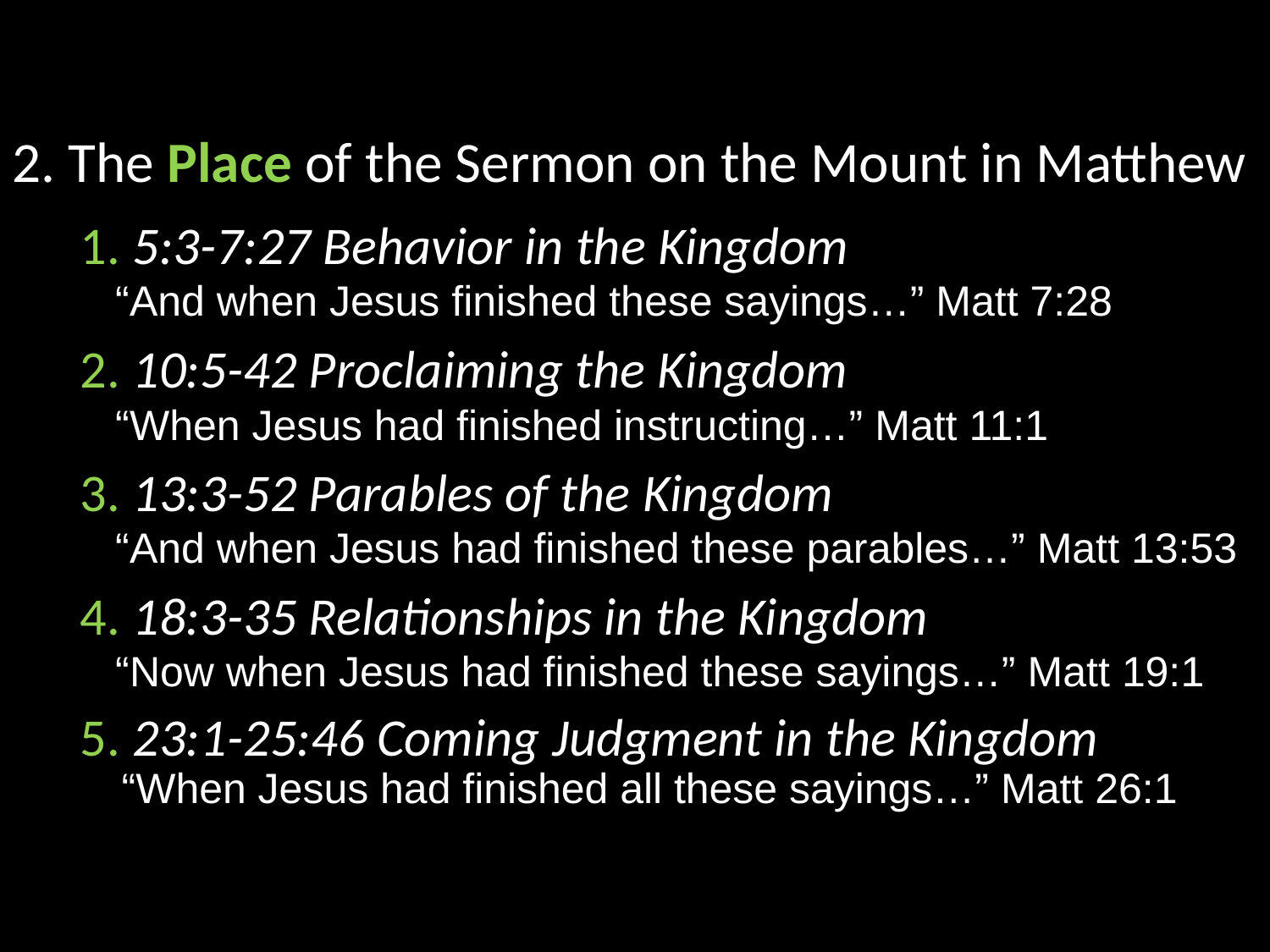

2. The Place of the Sermon on the Mount in Matthew
1. 5:3-7:27 Behavior in the Kingdom
“And when Jesus finished these sayings…” Matt 7:28
2. 10:5-42 Proclaiming the Kingdom
“When Jesus had finished instructing…” Matt 11:1
3. 13:3-52 Parables of the Kingdom
“And when Jesus had finished these parables…” Matt 13:53
4. 18:3-35 Relationships in the Kingdom
“Now when Jesus had finished these sayings…” Matt 19:1
5. 23:1-25:46 Coming Judgment in the Kingdom
“When Jesus had finished all these sayings…” Matt 26:1